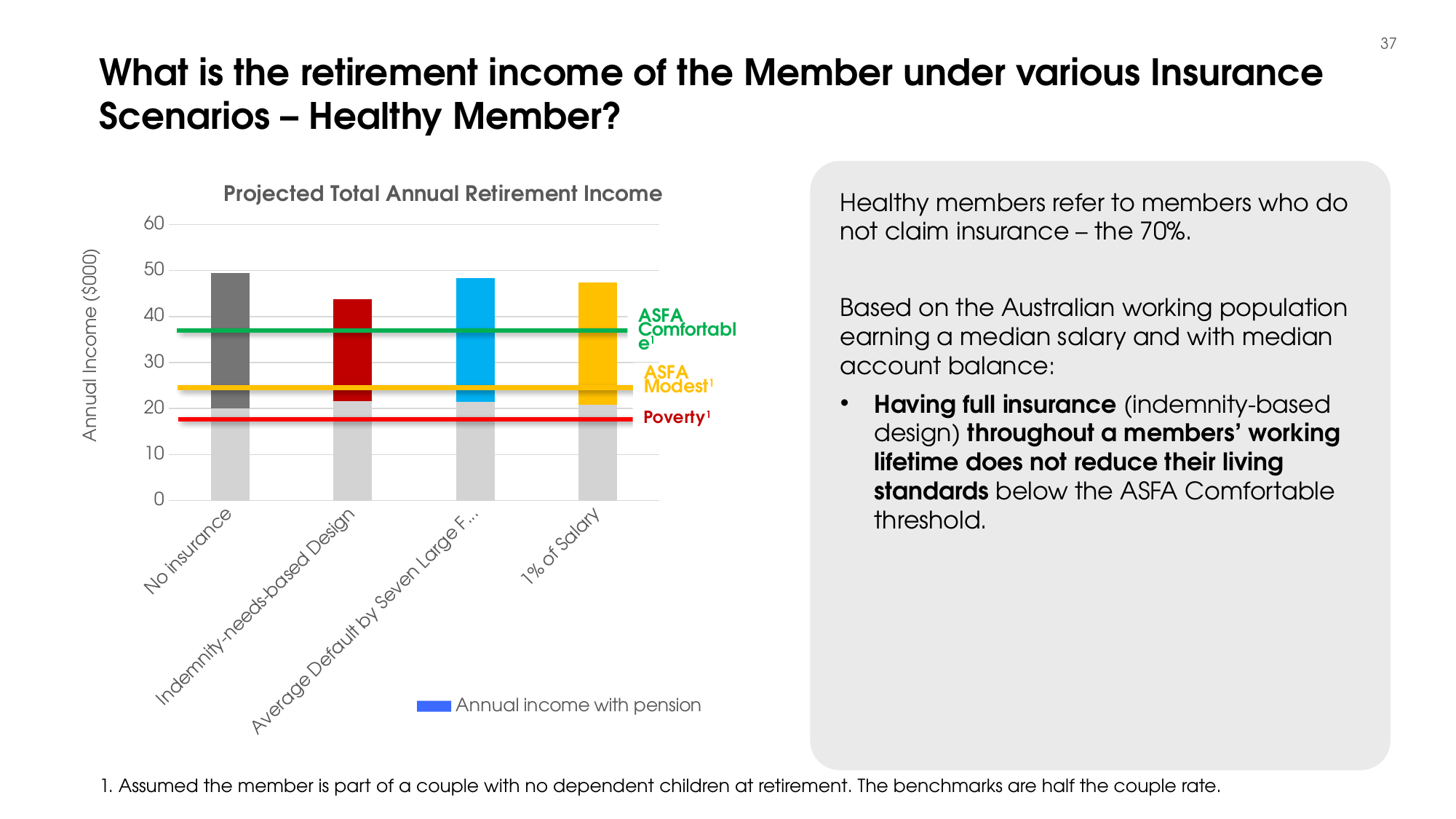

37
# What is the retirement income of the Member under various Insurance Scenarios – Healthy Member?

[unsupported chart]

Healthy members refer to members who do not claim insurance – the 70%.

Based on the Australian working population earning a median salary and with median account balance:
Having full insurance (indemnity-based design) throughout a members’ working lifetime does not reduce their living standards below the ASFA Comfortable threshold.

1. Assumed the member is part of a couple with no dependent children at retirement. The benchmarks are half the couple rate.